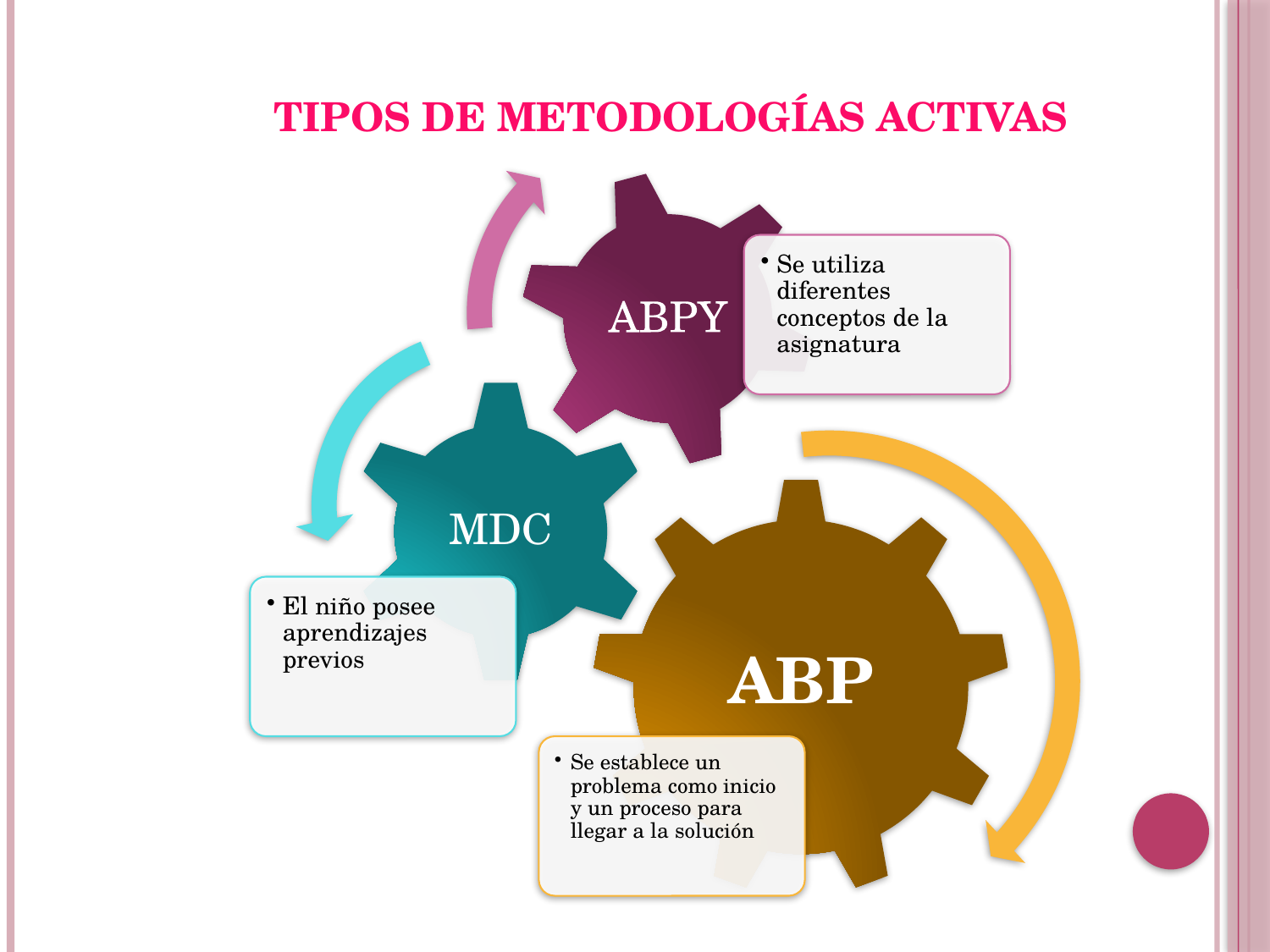

# Tipos de Metodologías Activas
ABP
Se establece un problema como inicio y un proceso para llegar a la solución
MDC
El niño posee aprendizajes previos
ABPY
Se utiliza diferentes conceptos de la asignatura